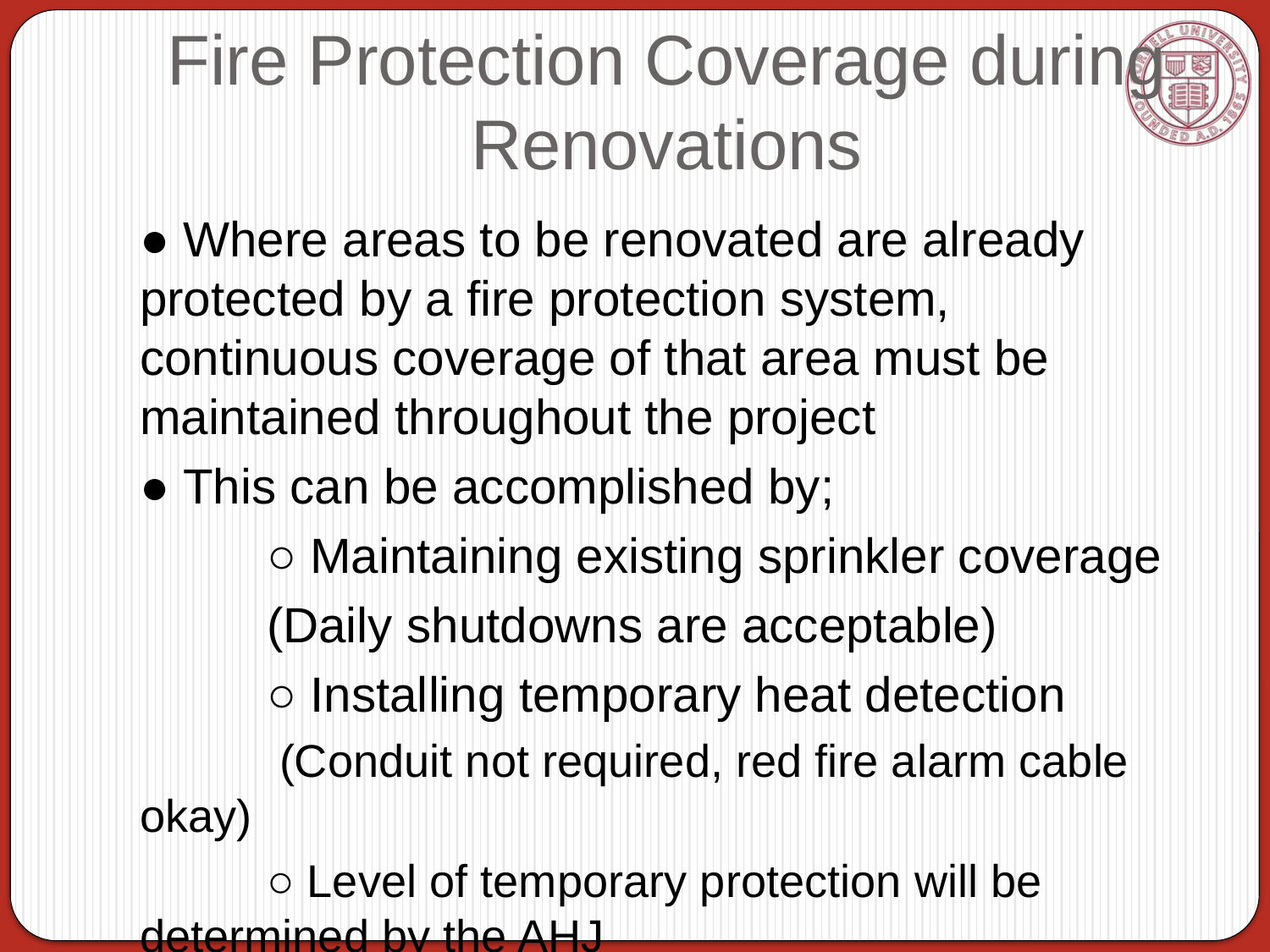

# Fire Protection Coverage during Renovations
● Where areas to be renovated are already protected by a fire protection system, continuous coverage of that area must be maintained throughout the project
● This can be accomplished by;
	○ Maintaining existing sprinkler coverage
	(Daily shutdowns are acceptable)
	○ Installing temporary heat detection
           (Conduit not required, red fire alarm cable okay)
	○ Level of temporary protection will be 	determined by the AHJ